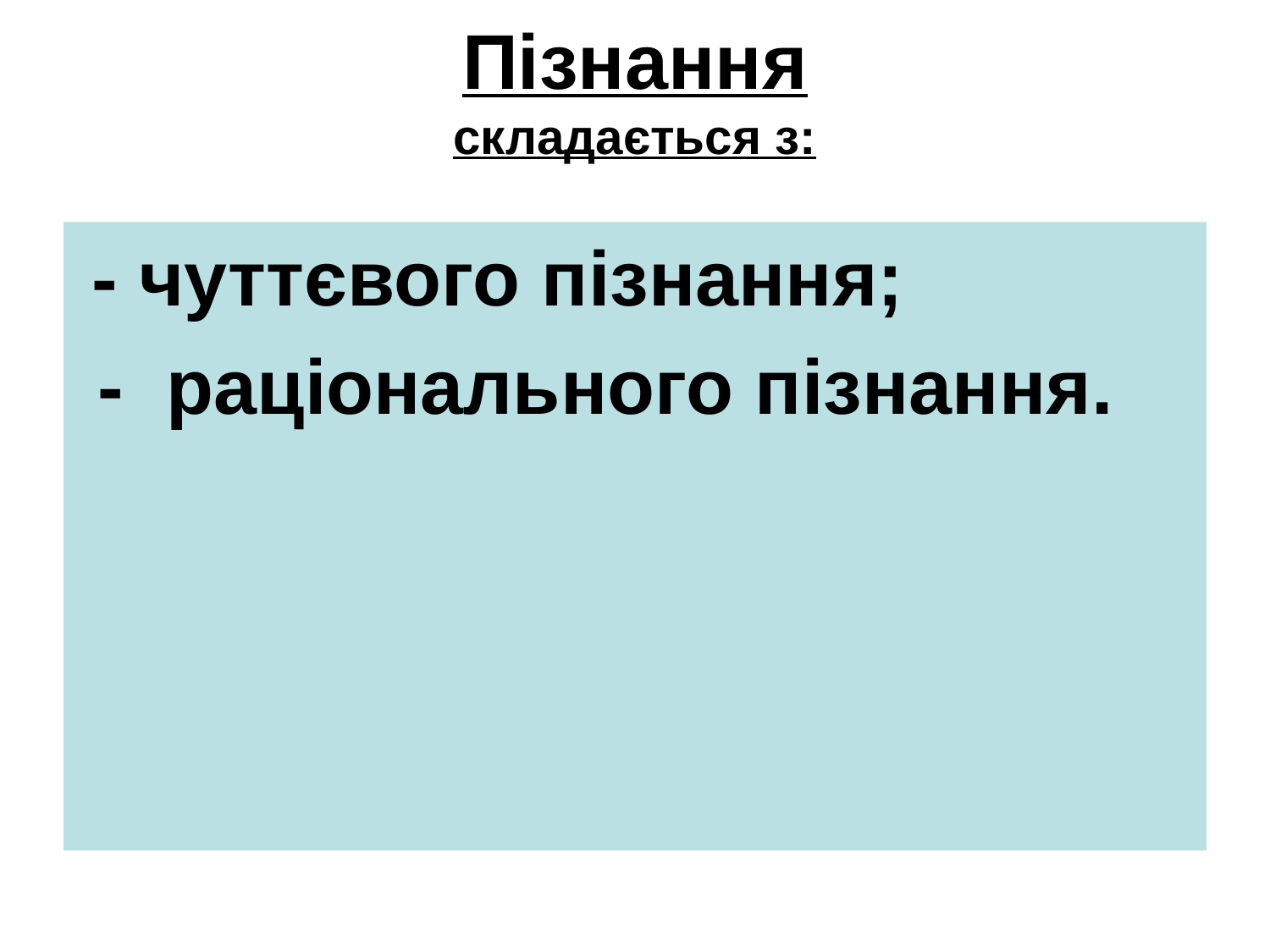

# Пізнання складається з:
 - чуттєвого пізнання;
 -  раціонального пізнання.